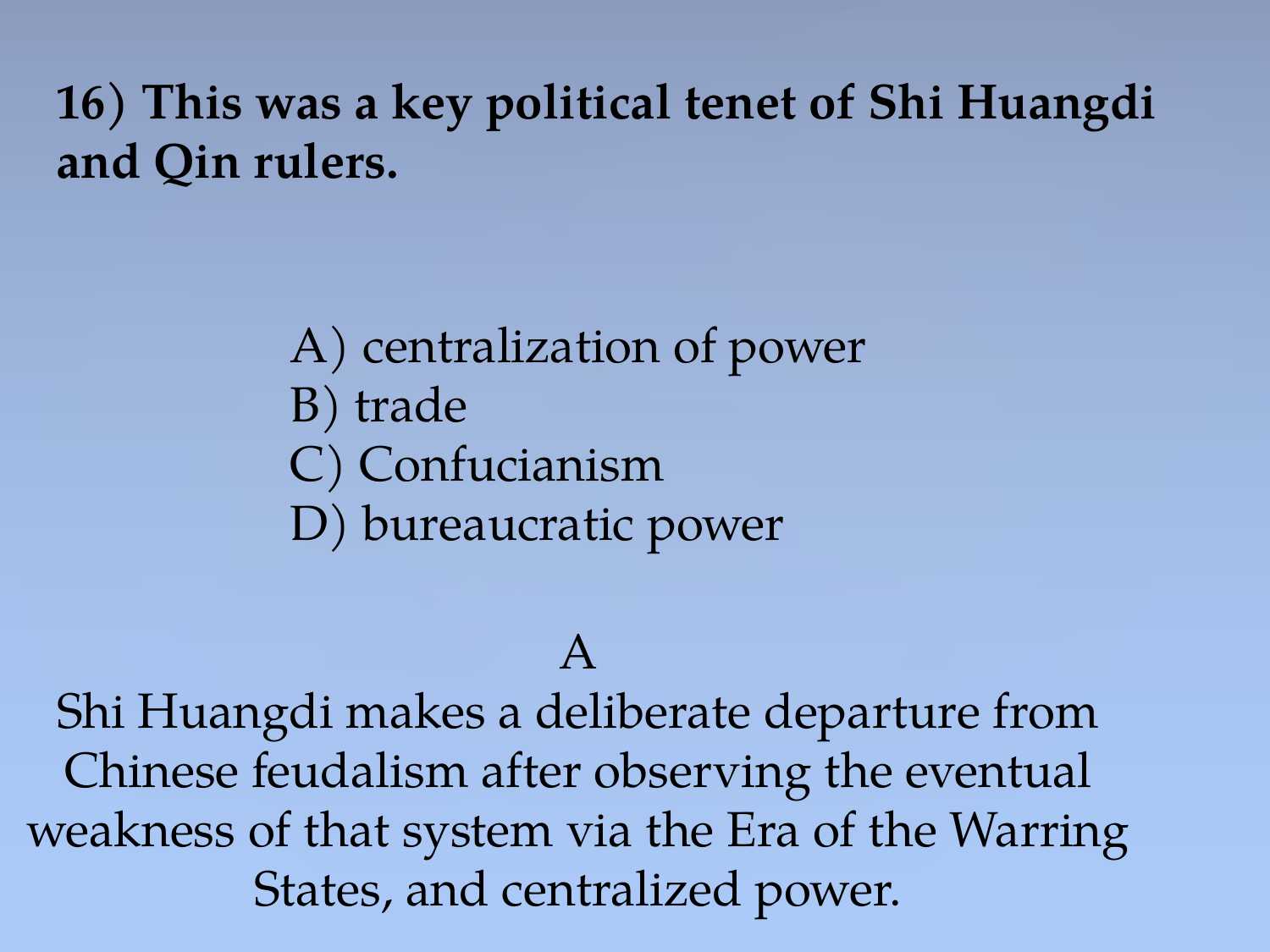

16) This was a key political tenet of Shi Huangdi and Qin rulers.
 centralization of power
 trade
 Confucianism
 bureaucratic power
A
Shi Huangdi makes a deliberate departure from Chinese feudalism after observing the eventual weakness of that system via the Era of the Warring States, and centralized power.